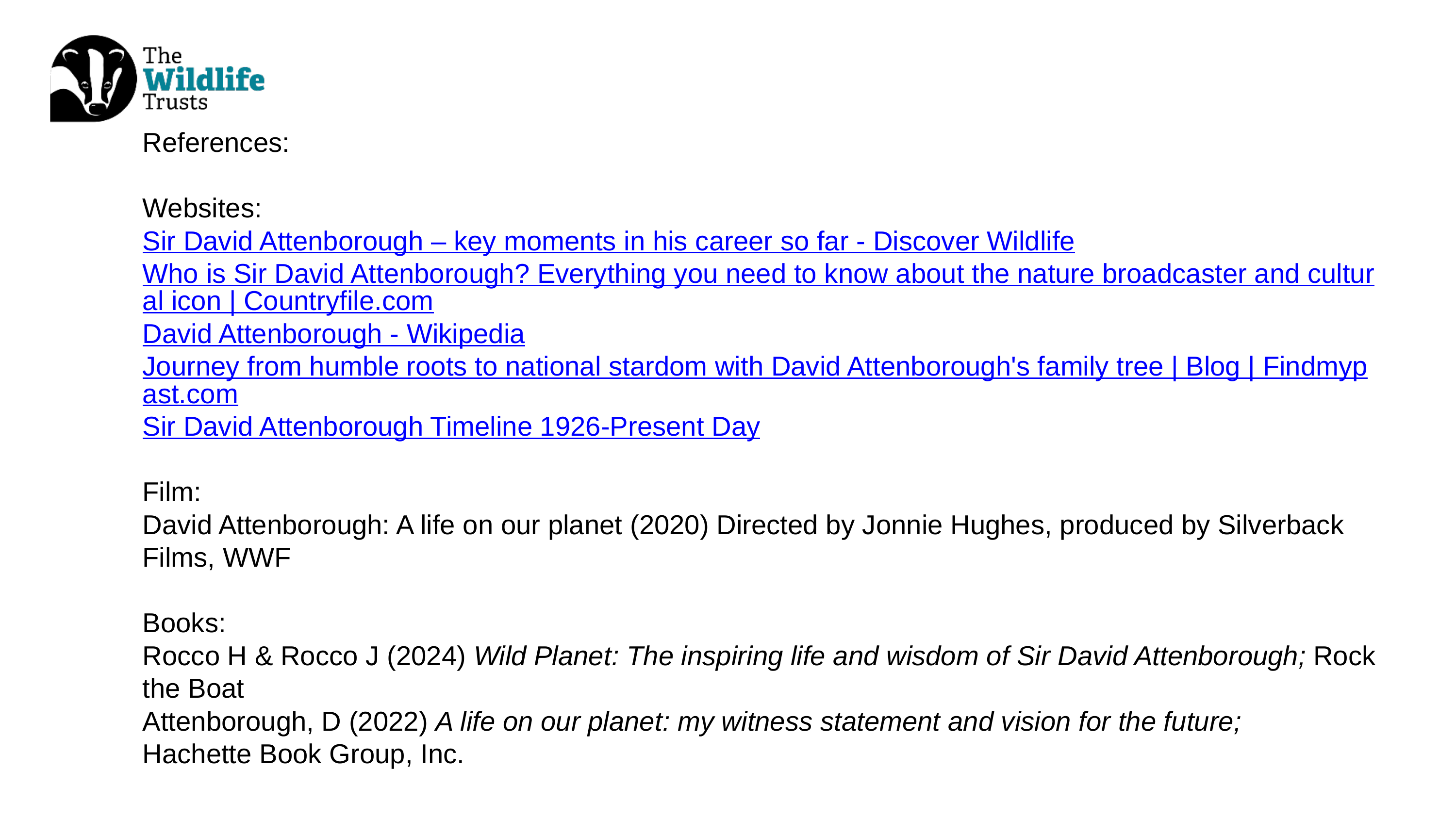

References:

Websites:
Sir David Attenborough – key moments in his career so far - Discover Wildlife
Who is Sir David Attenborough? Everything you need to know about the nature broadcaster and cultural icon | Countryfile.com
David Attenborough - Wikipedia
Journey from humble roots to national stardom with David Attenborough's family tree | Blog | Findmypast.com
Sir David Attenborough Timeline 1926-Present Day

Film:
David Attenborough: A life on our planet (2020) Directed by Jonnie Hughes, produced by Silverback Films, WWF

Books:
Rocco H & Rocco J (2024) Wild Planet: The inspiring life and wisdom of Sir David Attenborough; Rock the Boat
Attenborough, D (2022) A life on our planet: my witness statement and vision for the future; Hachette Book Group, Inc.